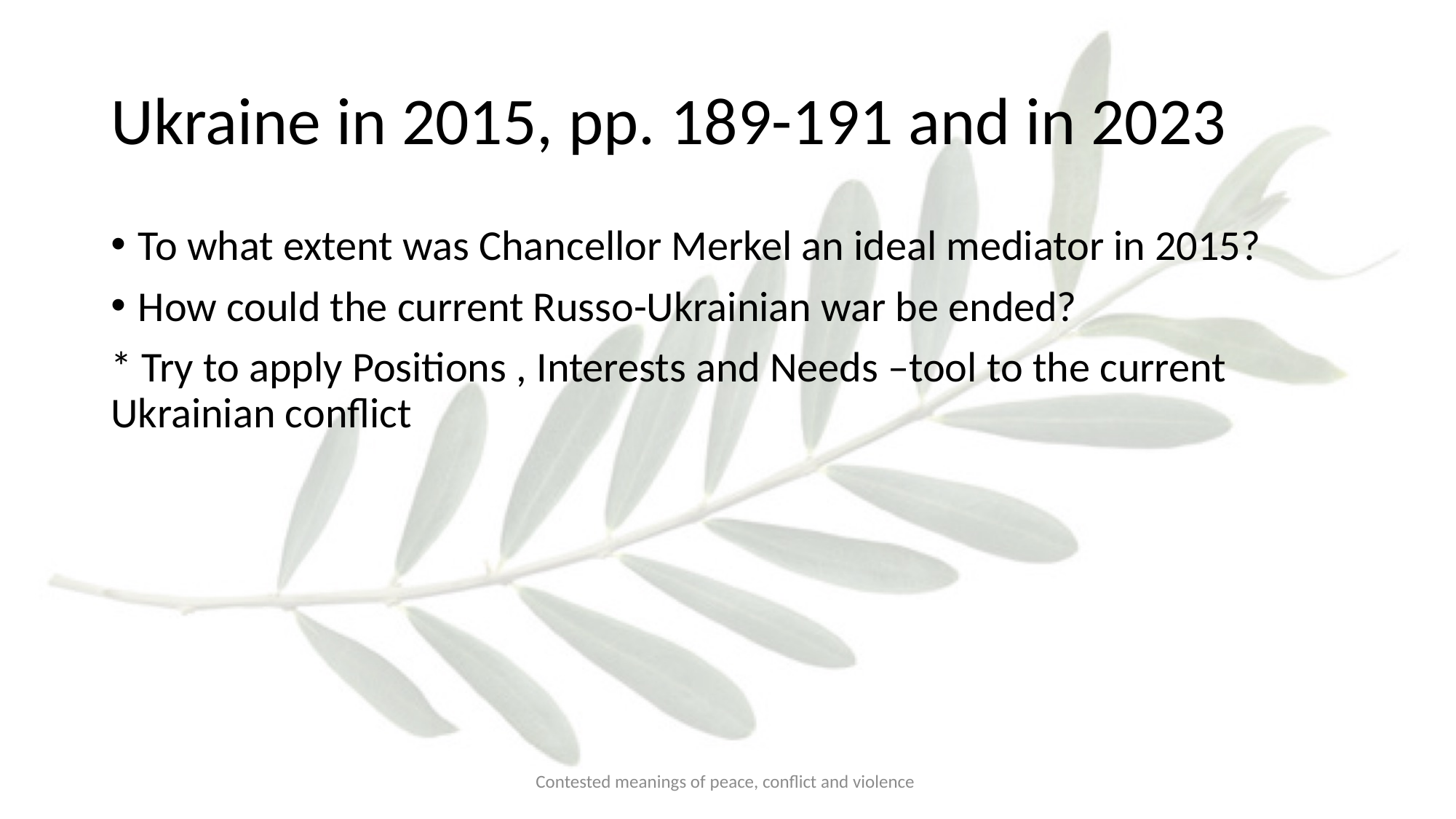

# Ukraine in 2015, pp. 189-191 and in 2023
To what extent was Chancellor Merkel an ideal mediator in 2015?
How could the current Russo-Ukrainian war be ended?
* Try to apply Positions , Interests and Needs –tool to the current Ukrainian conflict

Contested meanings of peace, conflict and violence